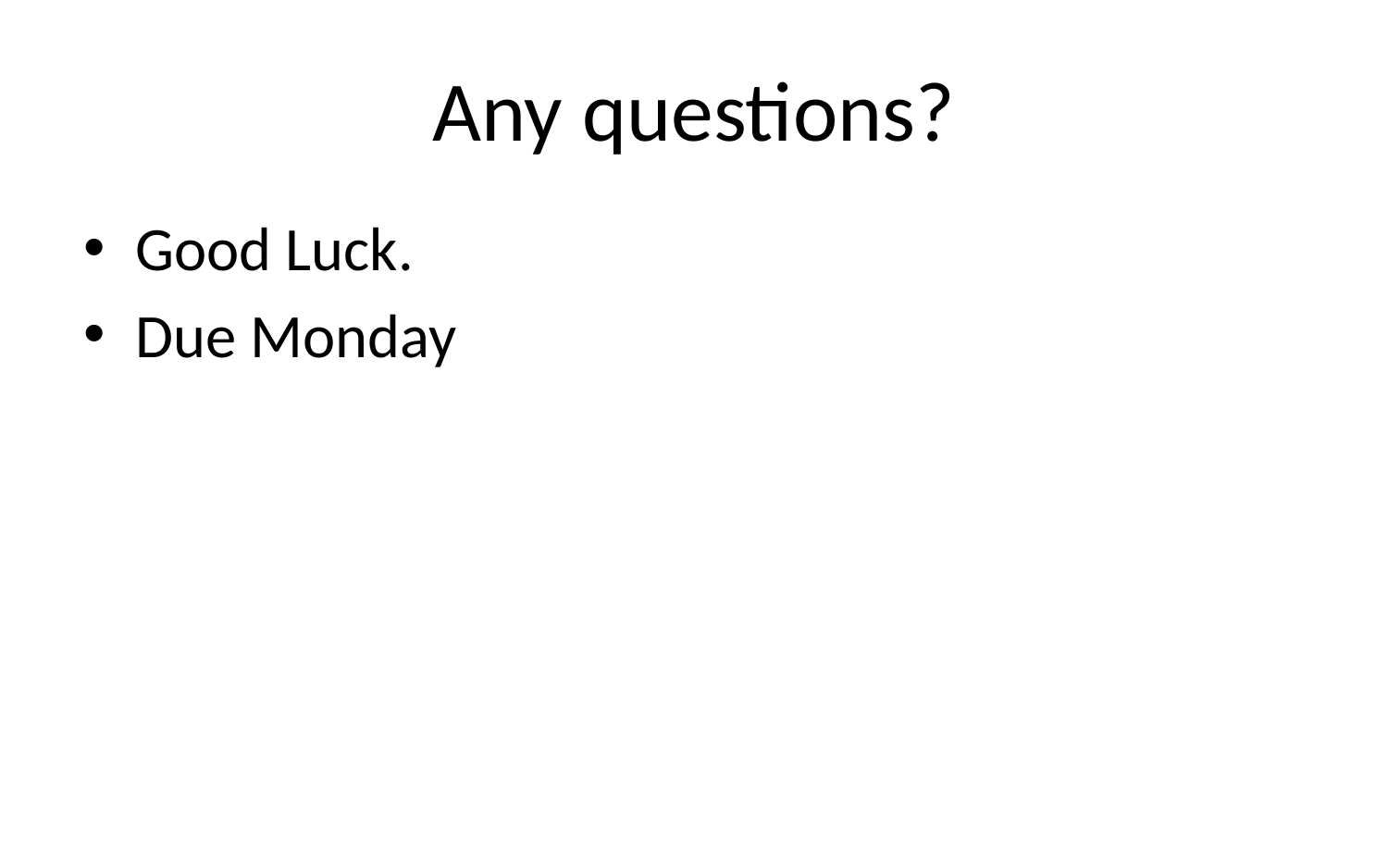

# Any questions?
Good Luck.
Due Monday